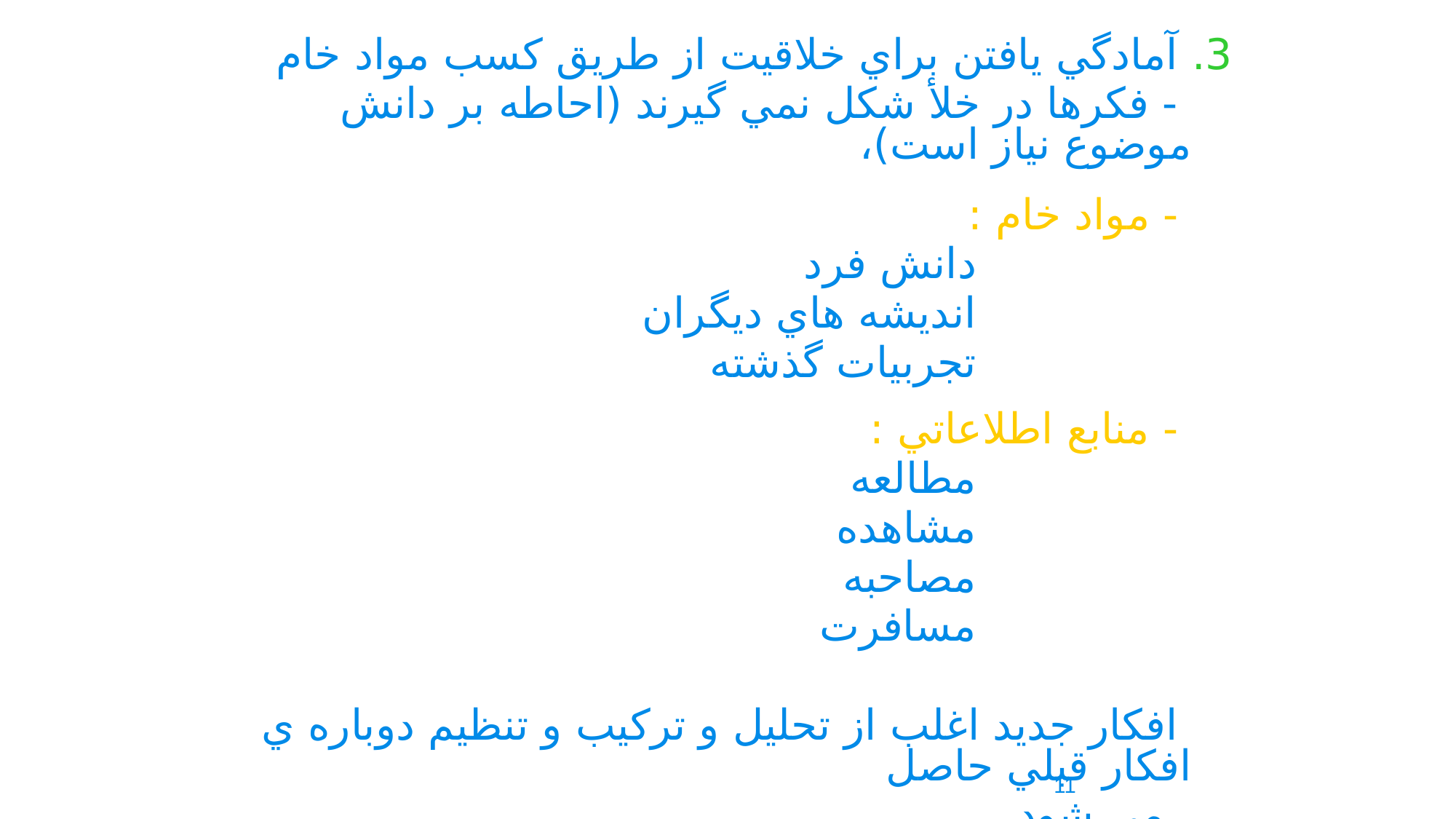

3. آمادگي يافتن براي خلاقيت از طريق کسب مواد خام
    - فکرها در خلأ شکل نمي گيرند (احاطه بر دانش موضوع نياز است)،

    - مواد خام :
                   دانش فرد
                   انديشه هاي ديگران
                   تجربيات گذشته

    - منابع اطلاعاتي :
                   مطالعه
                   مشاهده
                   مصاحبه
                   مسافرت

    افکار جديد اغلب از تحليل و ترکيب و تنظيم دوباره ي افکار قبلي حاصل
     مي شود.
11